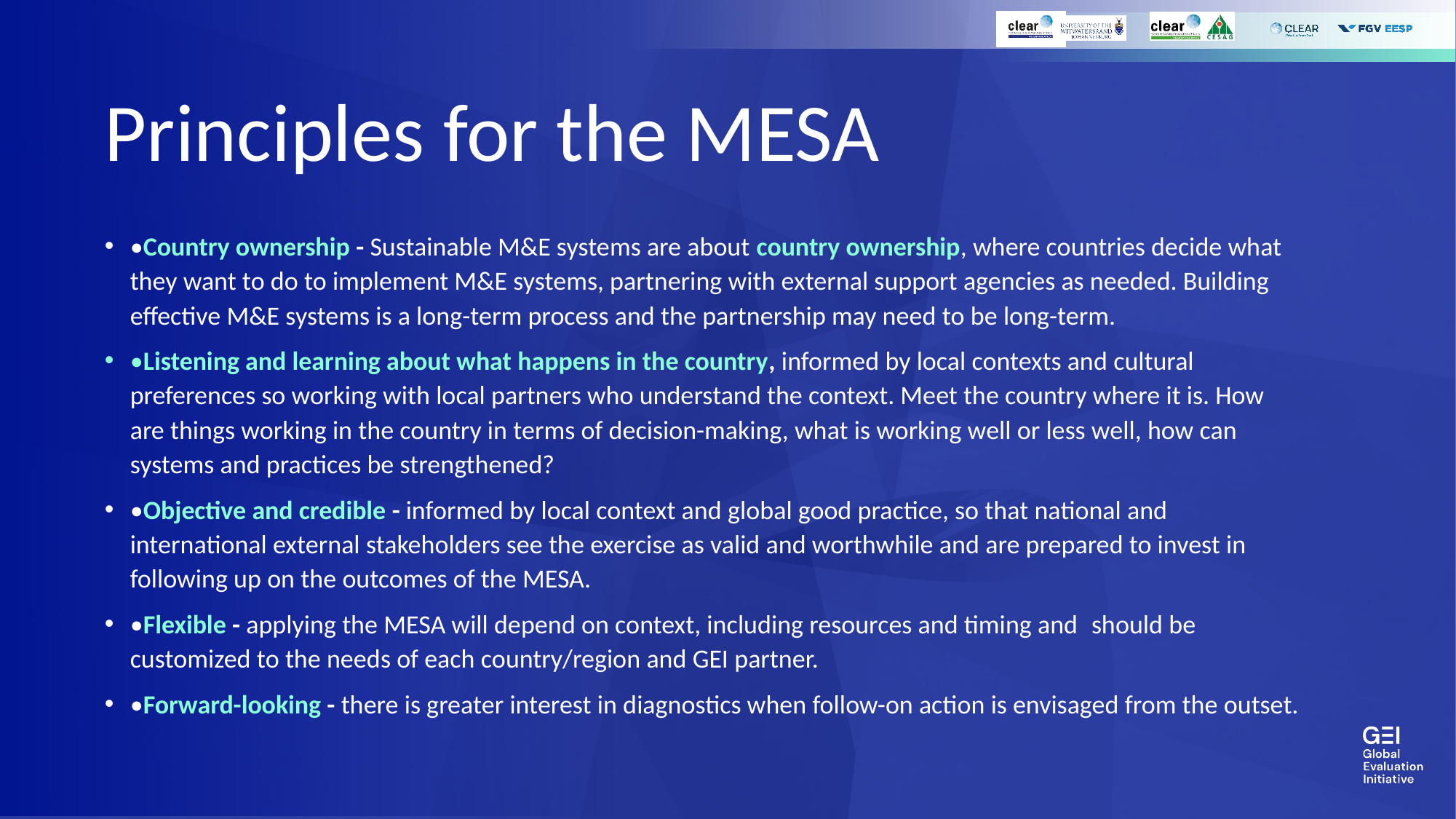

# Principles for the MESA
•Country ownership - Sustainable M&E systems are about country ownership, where countries decide what they want to do to implement M&E systems, partnering with external support agencies as needed. Building effective M&E systems is a long-term process and the partnership may need to be long-term.
•Listening and learning about what happens in the country, informed by local contexts and cultural preferences so working with local partners who understand the context. Meet the country where it is. How are things working in the country in terms of decision-making, what is working well or less well, how can systems and practices be strengthened?
•Objective and credible - informed by local context and global good practice, so that national and international external stakeholders see the exercise as valid and worthwhile and are prepared to invest in following up on the outcomes of the MESA.
•Flexible - applying the MESA will depend on context, including resources and timing and  should be customized to the needs of each country/region and GEI partner.
•Forward-looking - there is greater interest in diagnostics when follow-on action is envisaged from the outset.